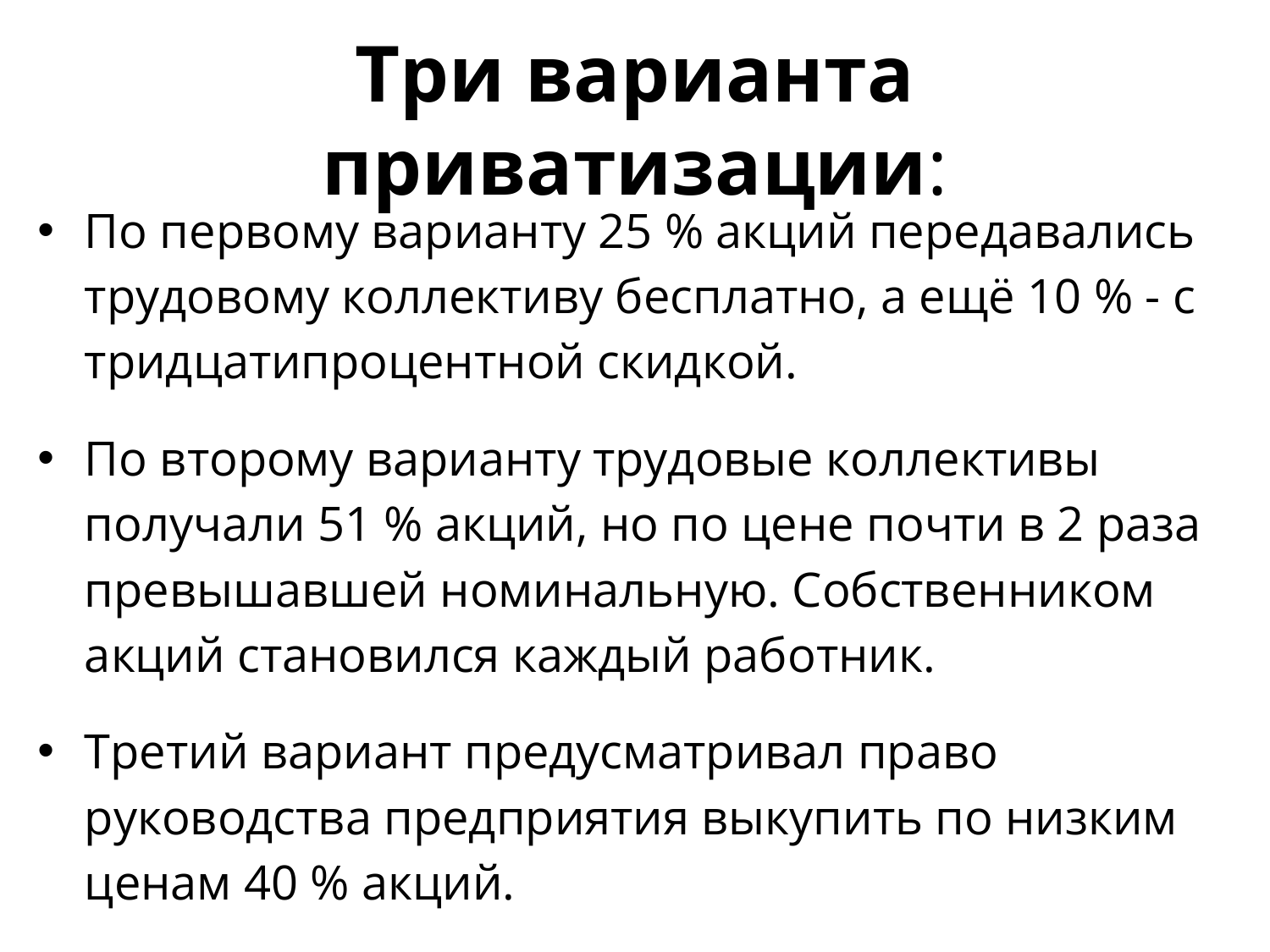

# Три варианта приватизации:
По первому варианту 25 % акций передавались трудовому коллективу бесплатно, а ещё 10 % - с тридцатипроцентной скидкой.
По второму варианту трудовые коллективы получали 51 % акций, но по цене почти в 2 раза превышавшей номинальную. Собственником акций становился каждый работник.
Третий вариант предусматривал право руководства предприятия выкупить по низким ценам 40 % акций.